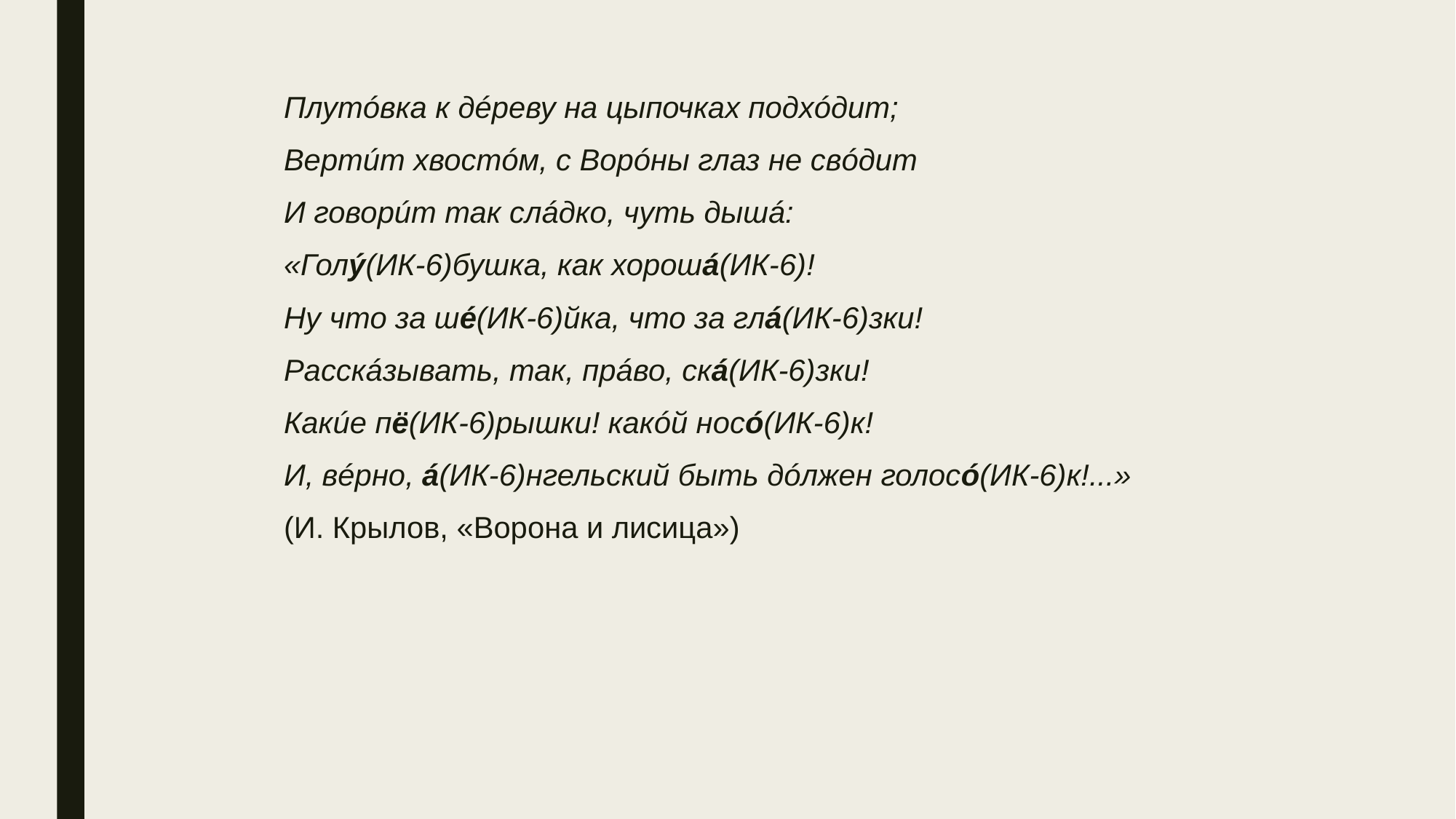

Плутóвка к дéреву на цыпочках подхóдит;
	Вертúт хвостóм, с Ворóны глаз не свóдит
	И говорúт так слáдко, чуть дышá:
	«Голý(ИК-6)бушка, как хорошá(ИК-6)!
	Ну что за шé(ИК-6)йка, что за глá(ИК-6)зки!
	Расскáзывать, так, прáво, скá(ИК-6)зки!
	Какúе пё(ИК-6)рышки! какóй носó(ИК-6)к!
	И, вéрно, á(ИК-6)нгельский быть дóлжен голосó(ИК-6)к!...»
	(И. Крылов, «Ворона и лисица»)